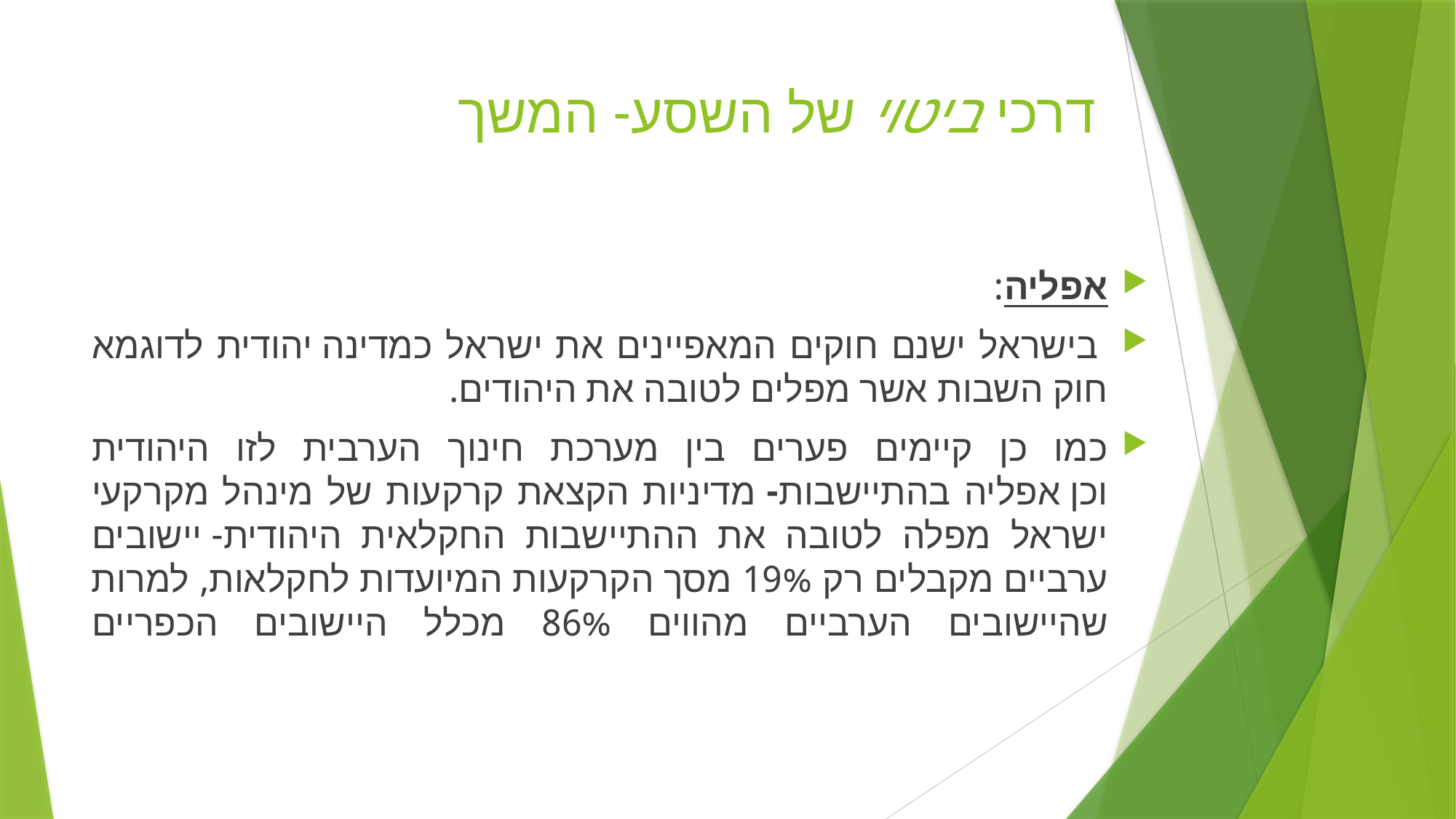

# דרכי ביטוי של השסע- המשך
אפליה:
 בישראל ישנם חוקים המאפיינים את ישראל כמדינה יהודית לדוגמא חוק השבות אשר מפלים לטובה את היהודים.
כמו כן קיימים פערים בין מערכת חינוך הערבית לזו היהודית וכן אפליה בהתיישבות- מדיניות הקצאת קרקעות של מינהל מקרקעי ישראל מפלה לטובה את ההתיישבות החקלאית היהודית-﻿ יישובים ערביים מקבלים רק 19% מסך הקרקעות המיועדות לחקלאות, למרות שהיישובים הערביים מהווים 86% מכלל היישובים הכפריים